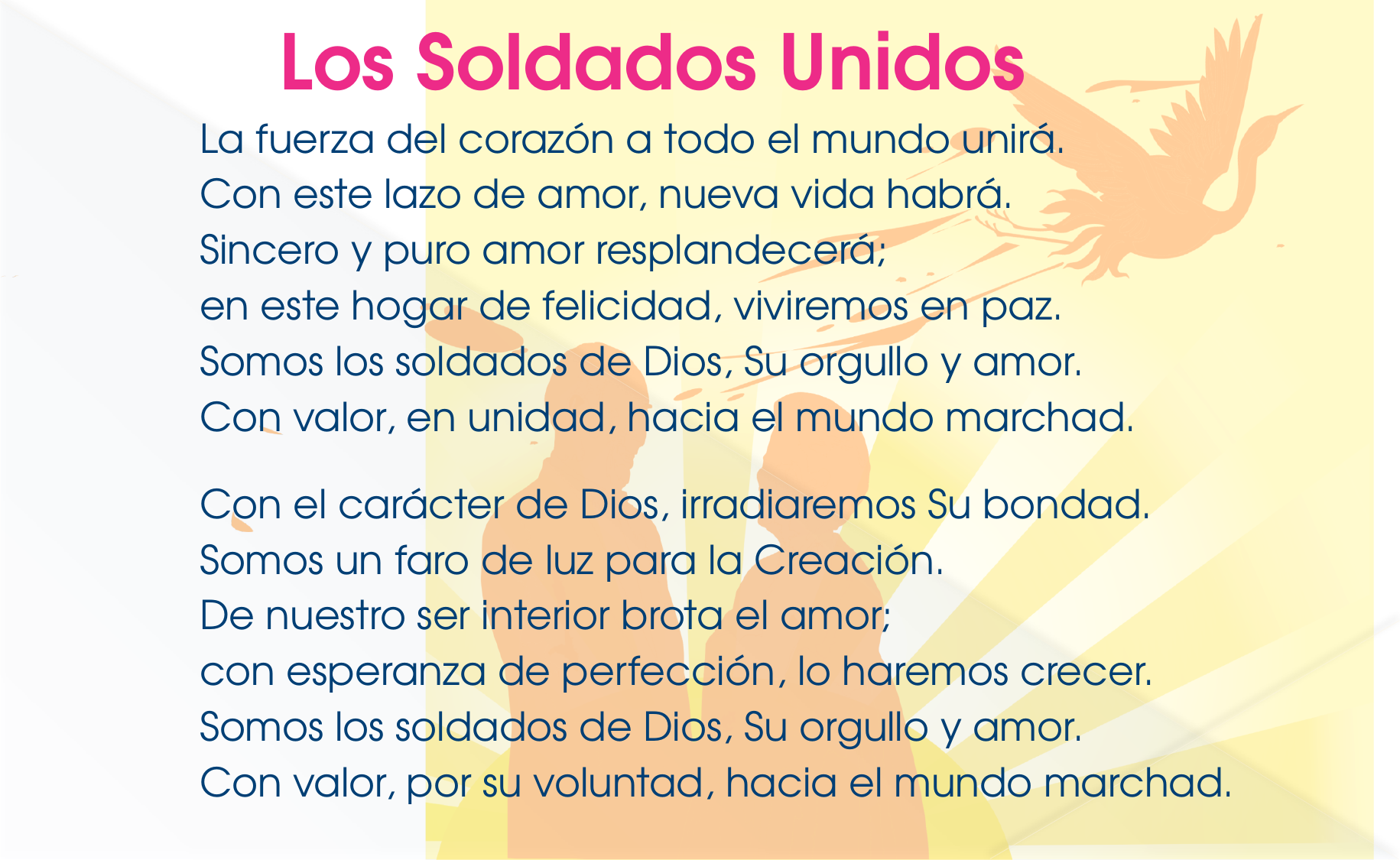

# Los Soldados Unidos
La fuerza del corazón a todo el mundo unirá.
Con este lazo de amor, nueva vida habrá.
Sincero y puro amor resplandecerá;
en este hogar de felicidad, viviremos en paz.
Somos los soldados de Dios, Su orgullo y amor.
Con valor, en unidad, hacia el mundo marchad.

Con el carácter de Dios, irradiaremos Su bondad.
Somos un faro de luz para la Creación.
De nuestro ser interior brota el amor;
con esperanza de perfección, lo haremos crecer.
Somos los soldados de Dios, Su orgullo y amor.
Con valor, por su voluntad, hacia el mundo marchad.